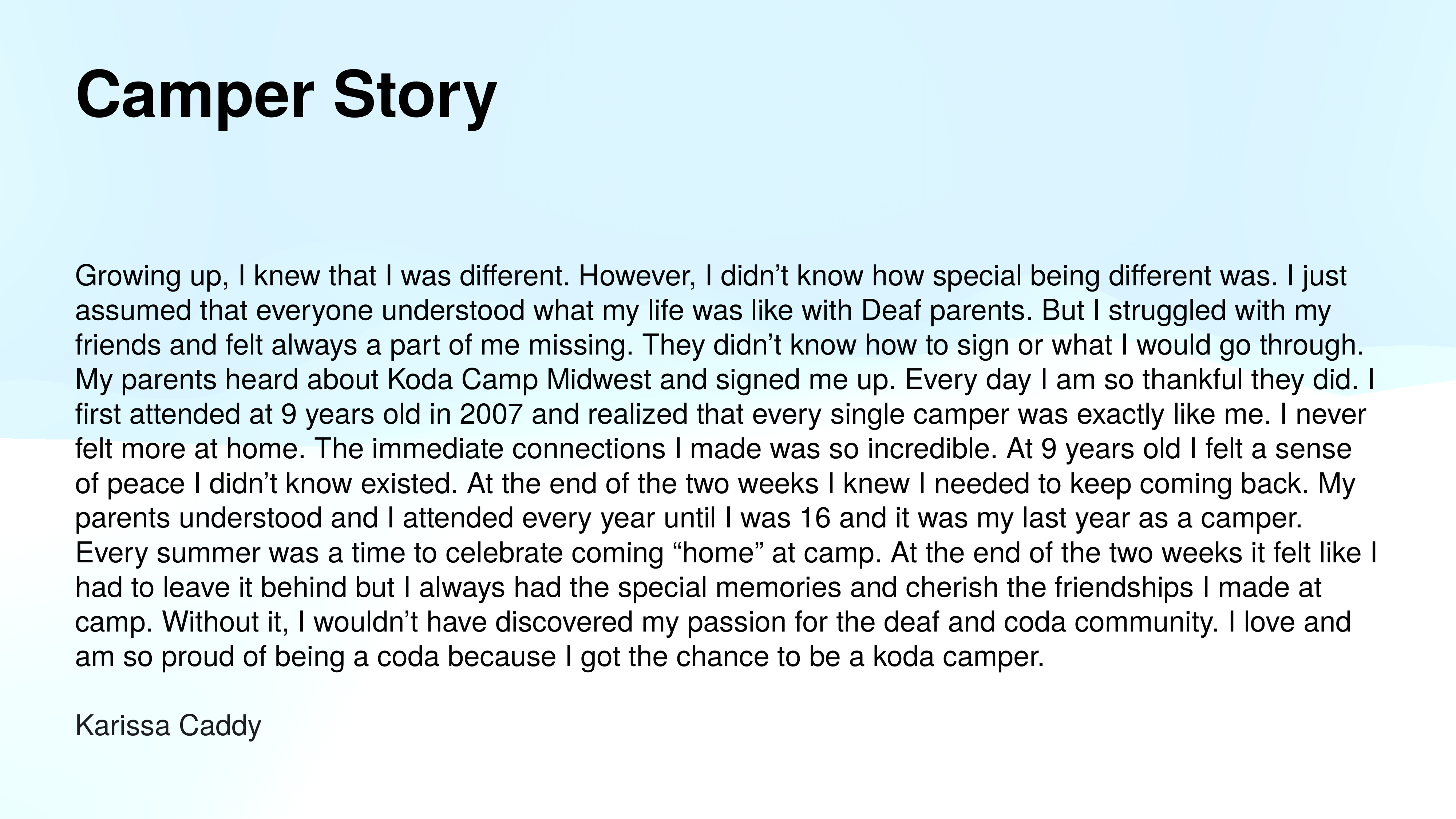

# Camper Story

Growing up, I knew that I was different. However, I didn’t know how special being different was. I just assumed that everyone understood what my life was like with Deaf parents. But I struggled with my friends and felt always a part of me missing. They didn’t know how to sign or what I would go through. My parents heard about Koda Camp Midwest and signed me up. Every day I am so thankful they did. I first attended at 9 years old in 2007 and realized that every single camper was exactly like me. I never felt more at home. The immediate connections I made was so incredible. At 9 years old I felt a sense of peace I didn’t know existed. At the end of the two weeks I knew I needed to keep coming back. My parents understood and I attended every year until I was 16 and it was my last year as a camper. Every summer was a time to celebrate coming “home” at camp. At the end of the two weeks it felt like I had to leave it behind but I always had the special memories and cherish the friendships I made at camp. Without it, I wouldn’t have discovered my passion for the deaf and coda community. I love and am so proud of being a coda because I got the chance to be a koda camper.

Karissa Caddy